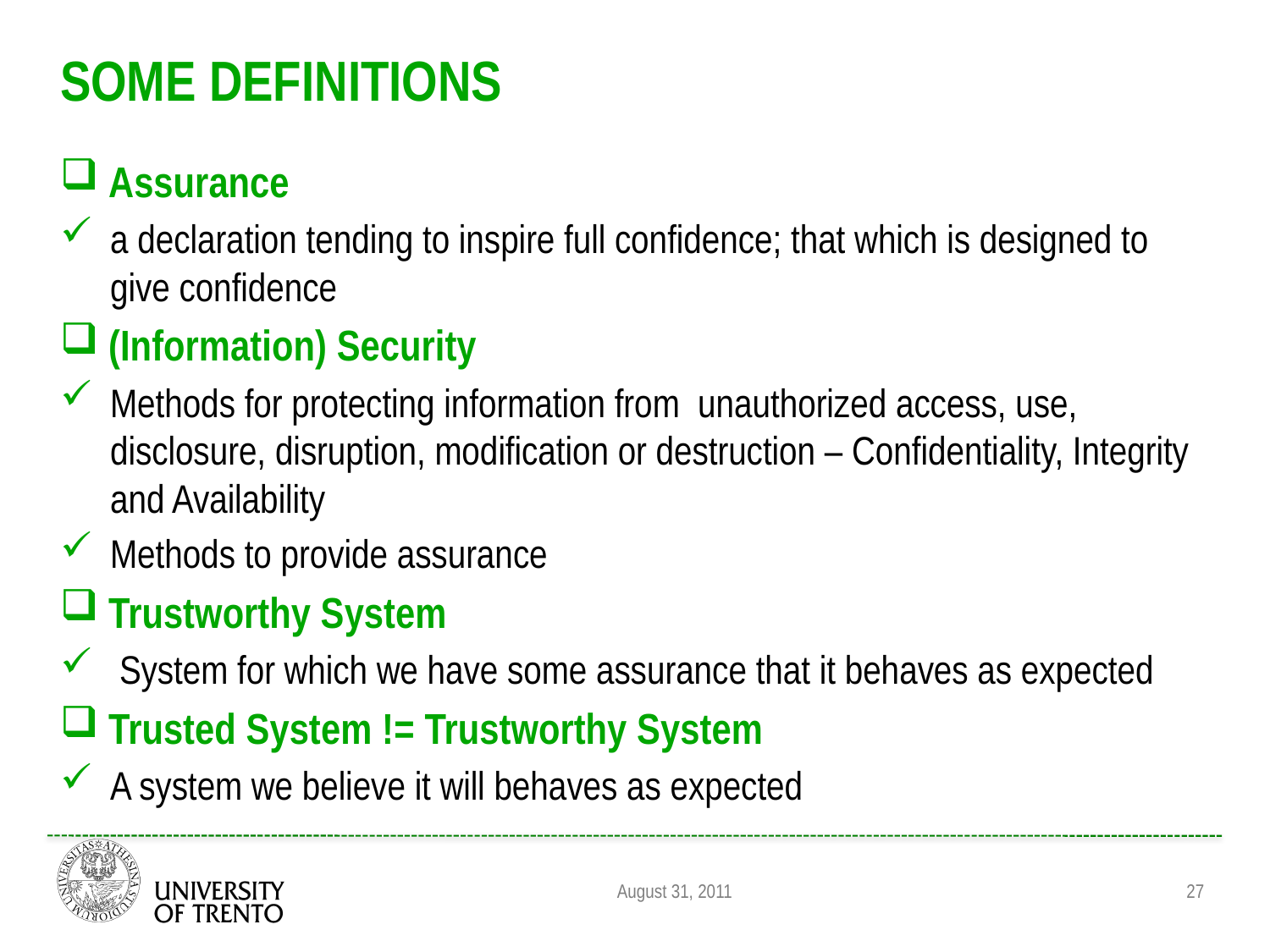

# Some DefinitionS
Assurance
a declaration tending to inspire full confidence; that which is designed to give confidence
(Information) Security
Methods for protecting information from  unauthorized access, use, disclosure, disruption, modification or destruction – Confidentiality, Integrity and Availability
Methods to provide assurance
Trustworthy System
 System for which we have some assurance that it behaves as expected
Trusted System != Trustworthy System
A system we believe it will behaves as expected
August 31, 2011
27